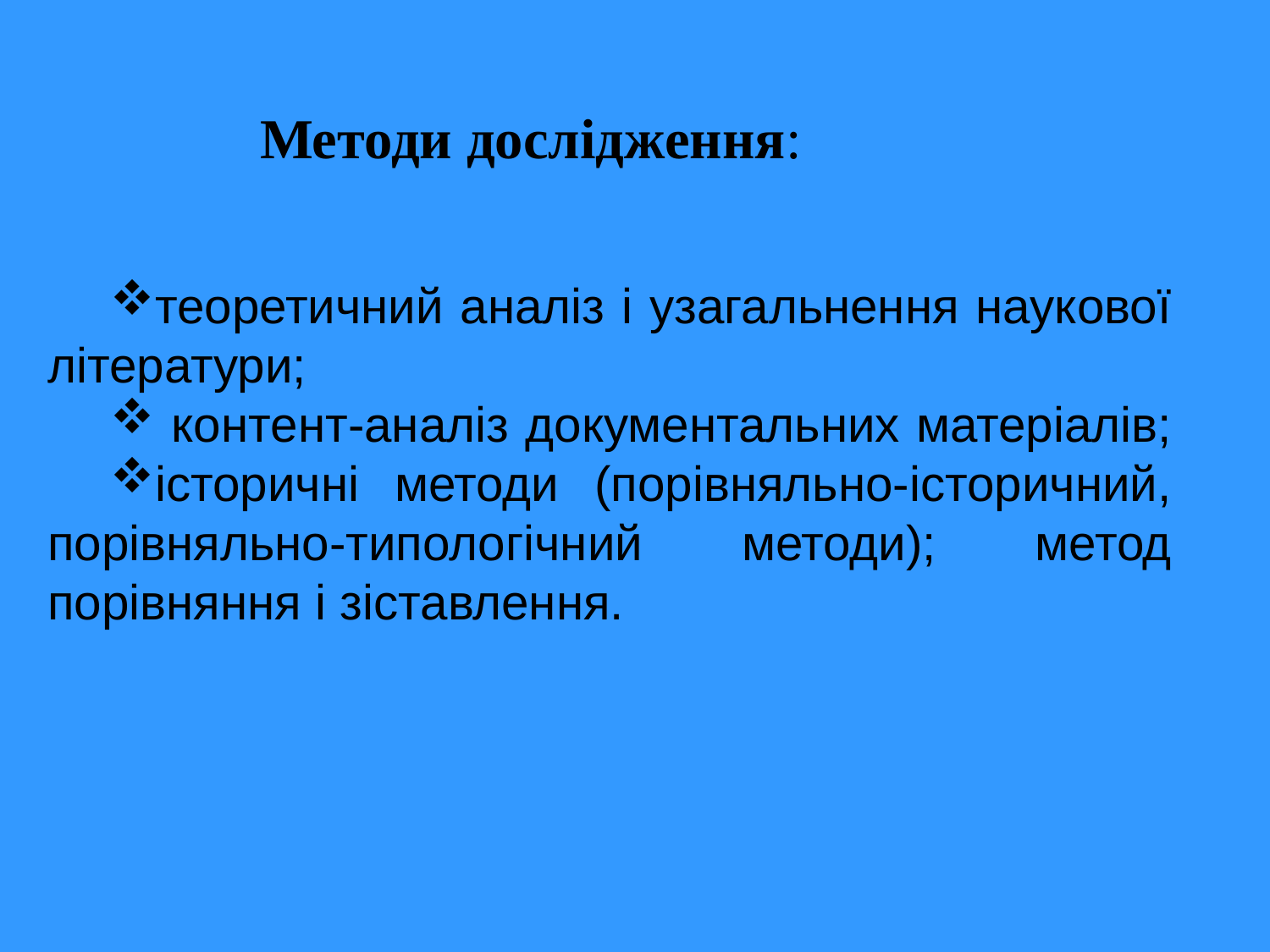

Методи дослідження:
теоретичний аналіз і узагальнення наукової літератури;
 контент-аналіз документальних матеріалів;
історичні методи (порівняльно-історичний, порівняльно-типологічний методи); метод порівняння і зіставлення.